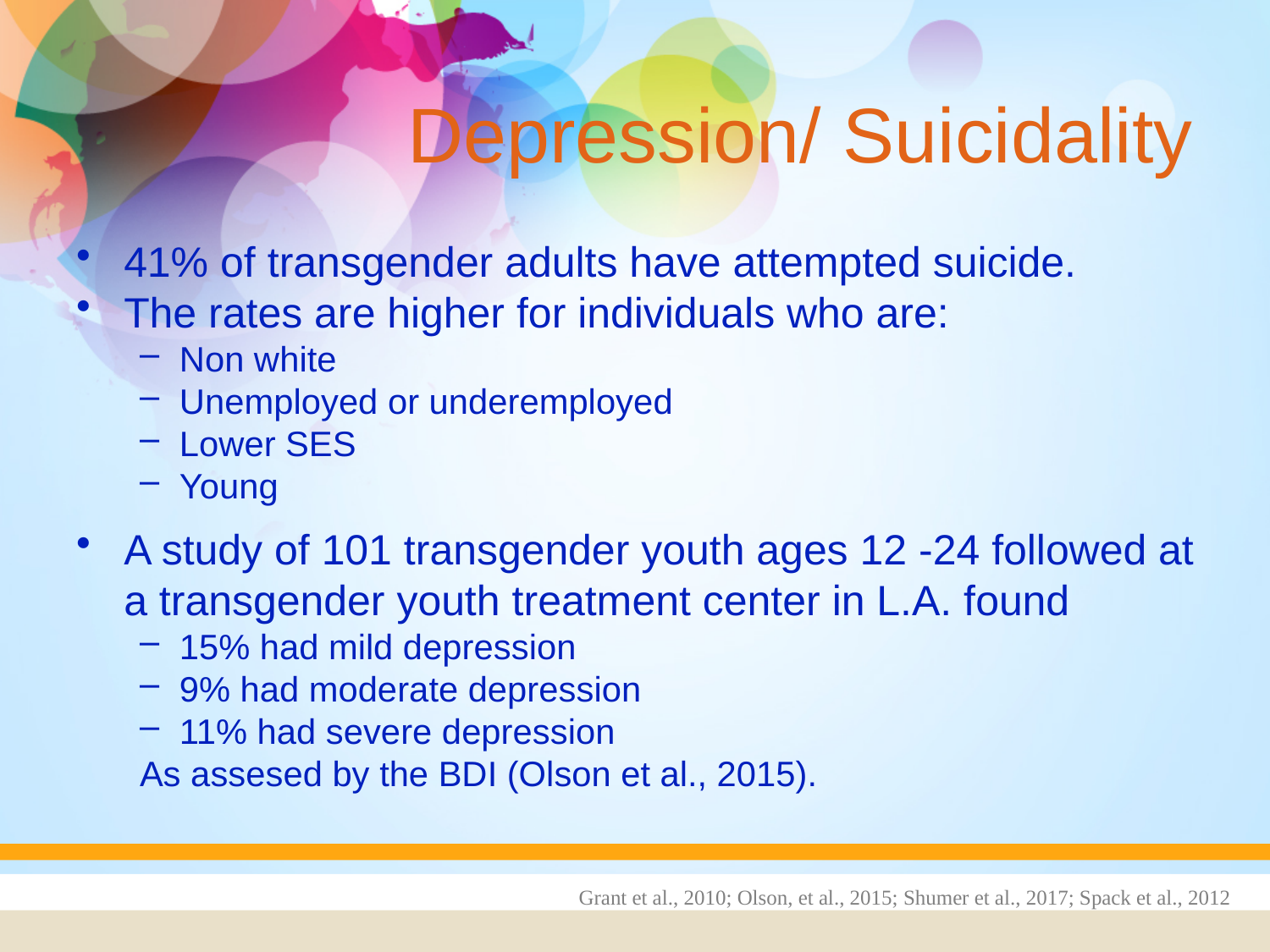

Depression/ Suicidality
41% of transgender adults have attempted suicide.
The rates are higher for individuals who are:
Non white
Unemployed or underemployed
Lower SES
Young

A study of 101 transgender youth ages 12 -24 followed at a transgender youth treatment center in L.A. found
15% had mild depression
9% had moderate depression
11% had severe depression
As assesed by the BDI (Olson et al., 2015).

Grant et al., 2010; Olson, et al., 2015; Shumer et al., 2017; Spack et al., 2012